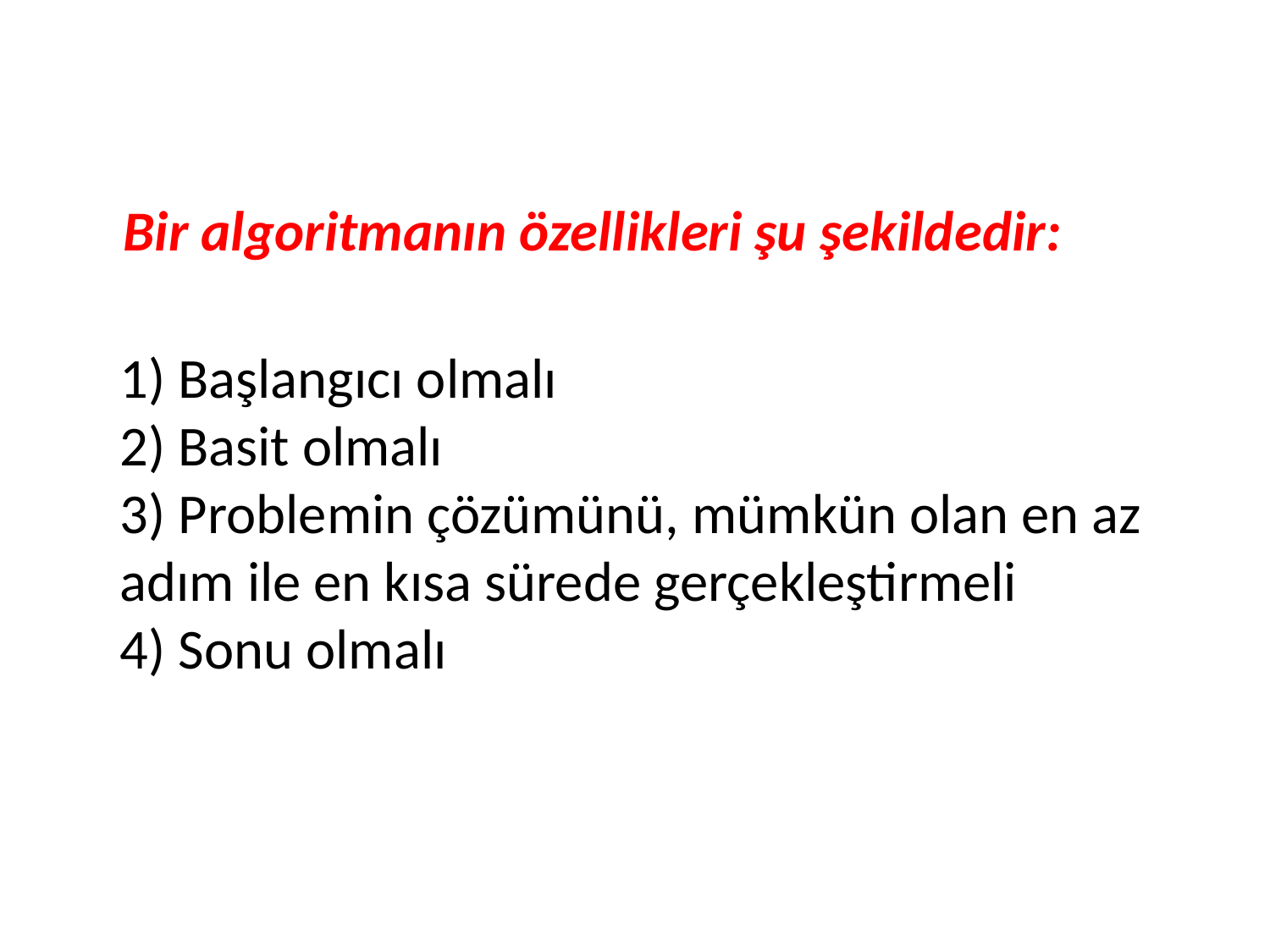

Bir algoritmanın özellikleri şu şekildedir:
1) Başlangıcı olmalı
2) Basit olmalı
3) Problemin çözümünü, mümkün olan en az adım ile en kısa sürede gerçekleştirmeli
4) Sonu olmalı